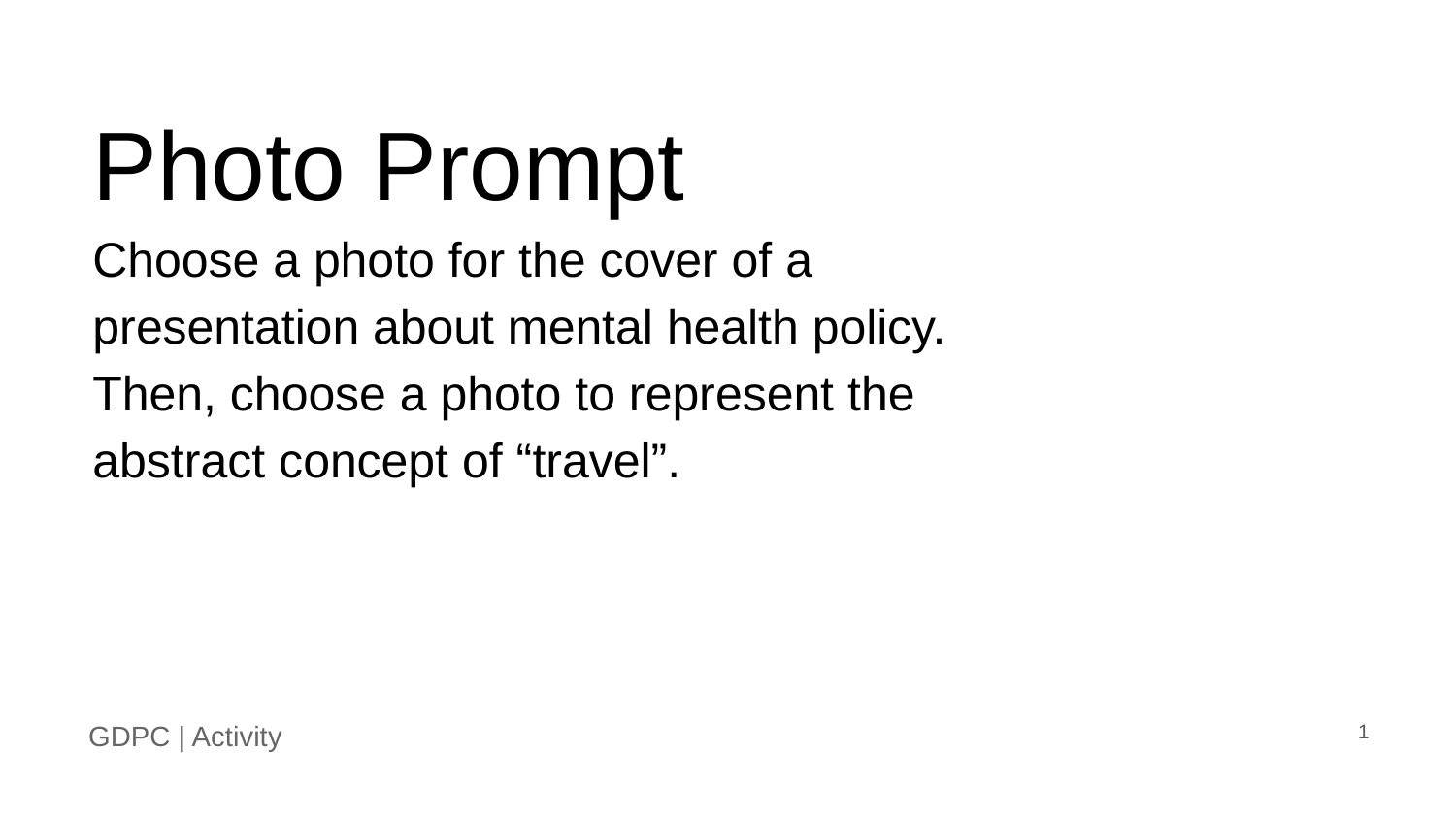

# Photo Prompt
Choose a photo for the cover of a presentation about mental health policy. Then, choose a photo to represent the abstract concept of “travel”.

1
GDPC | Activity